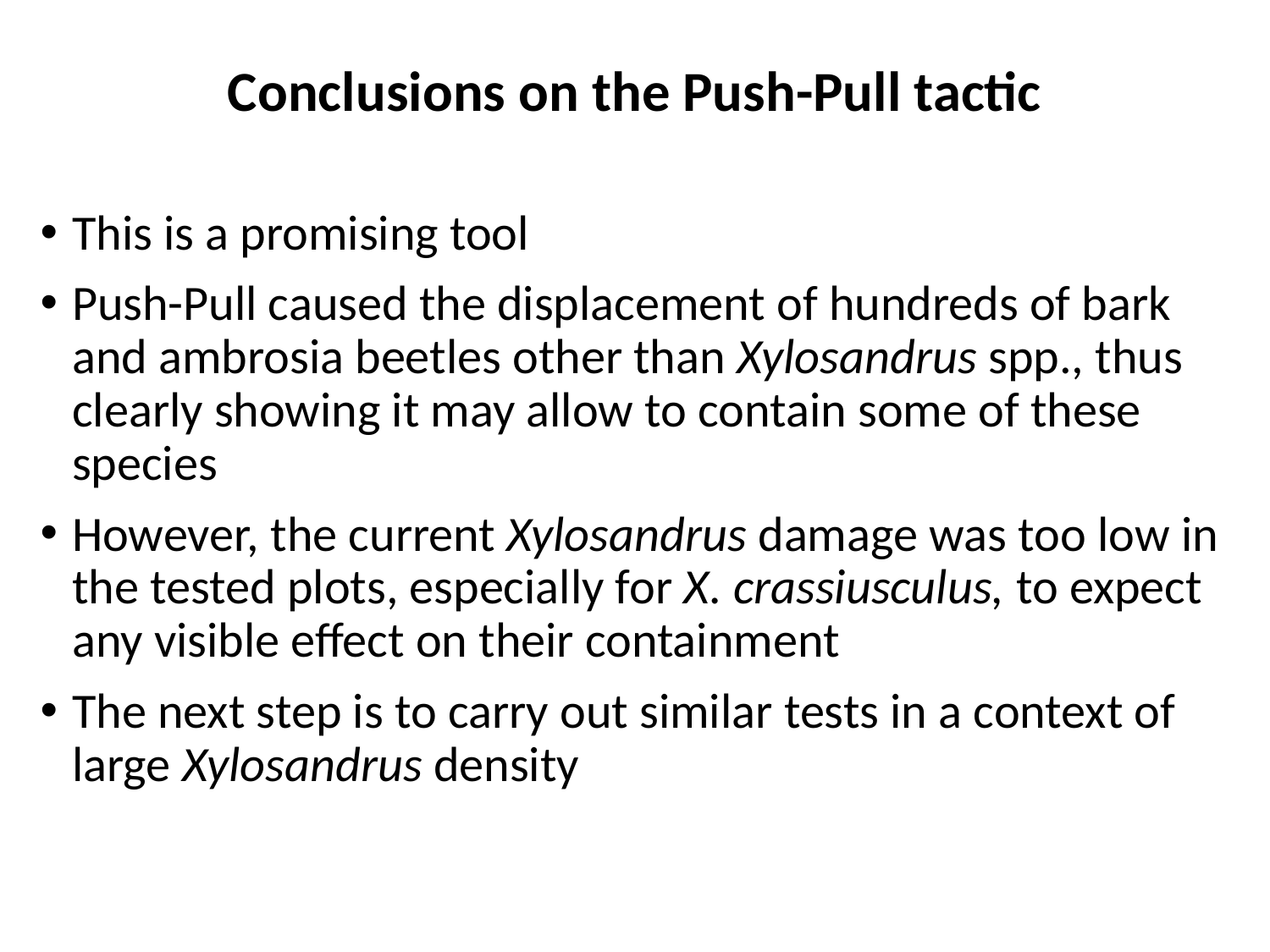

# Conclusions on the Push-Pull tactic
This is a promising tool
Push-Pull caused the displacement of hundreds of bark and ambrosia beetles other than Xylosandrus spp., thus clearly showing it may allow to contain some of these species
However, the current Xylosandrus damage was too low in the tested plots, especially for X. crassiusculus, to expect any visible effect on their containment
The next step is to carry out similar tests in a context of large Xylosandrus density